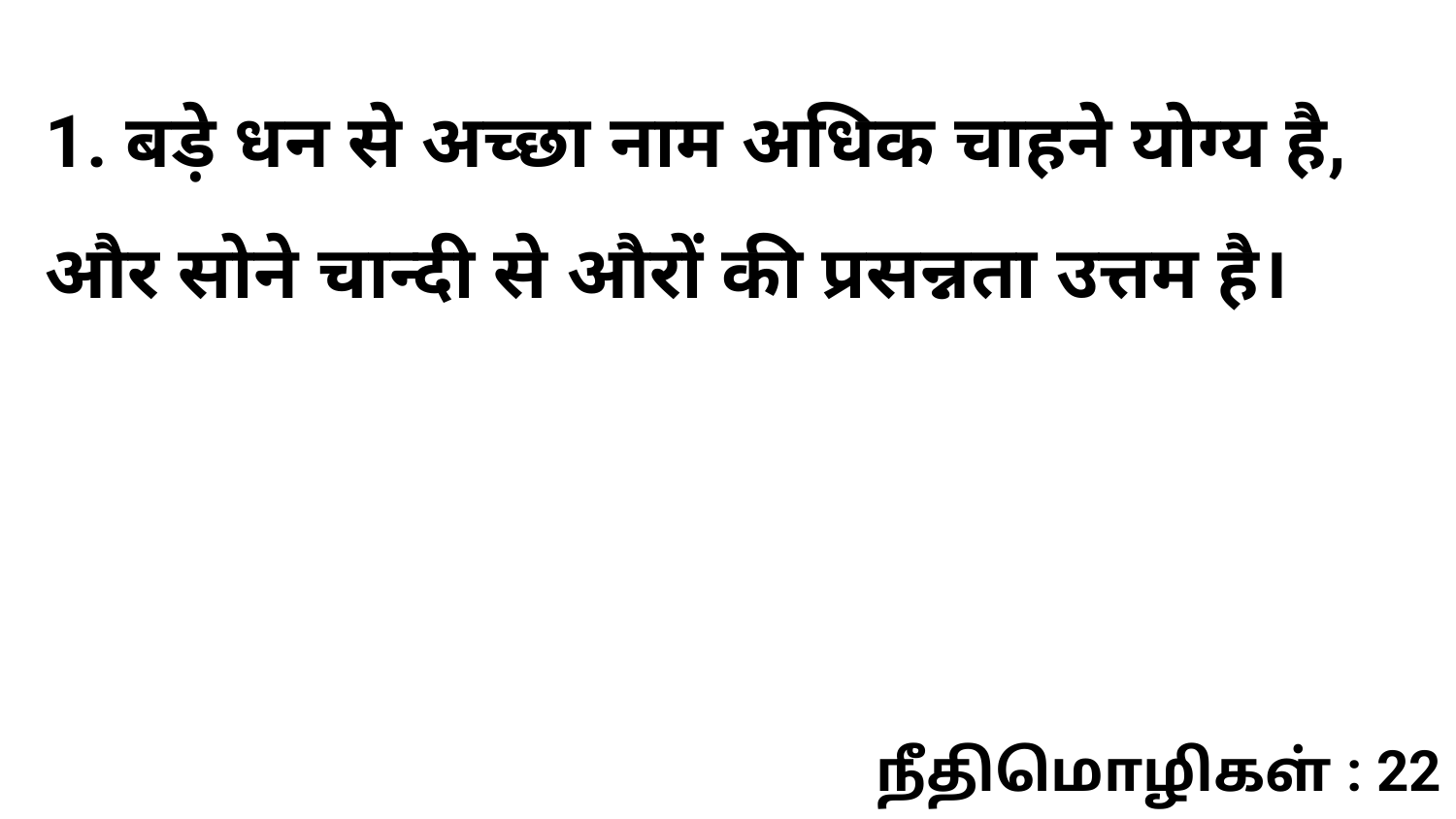

1. बड़े धन से अच्छा नाम अधिक चाहने योग्य है, और सोने चान्दी से औरों की प्रसन्नता उत्तम है।
நீதிமொழிகள் : 22